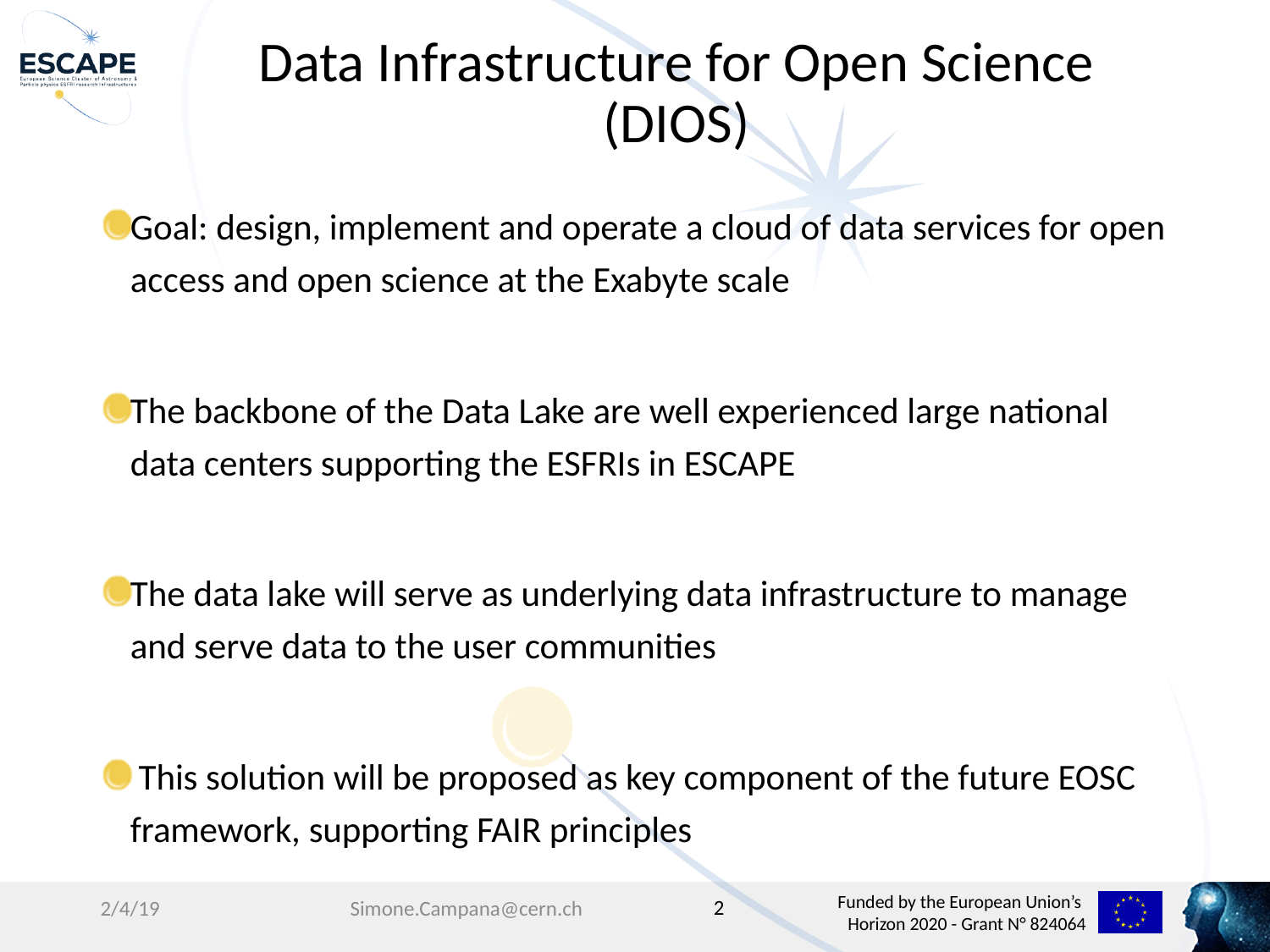

# Data Infrastructure for Open Science (DIOS)
Goal: design, implement and operate a cloud of data services for open access and open science at the Exabyte scale

The backbone of the Data Lake are well experienced large national data centers supporting the ESFRIs in ESCAPE

The data lake will serve as underlying data infrastructure to manage and serve data to the user communities

 This solution will be proposed as key component of the future EOSC framework, supporting FAIR principles
2
2/4/19
Simone.Campana@cern.ch